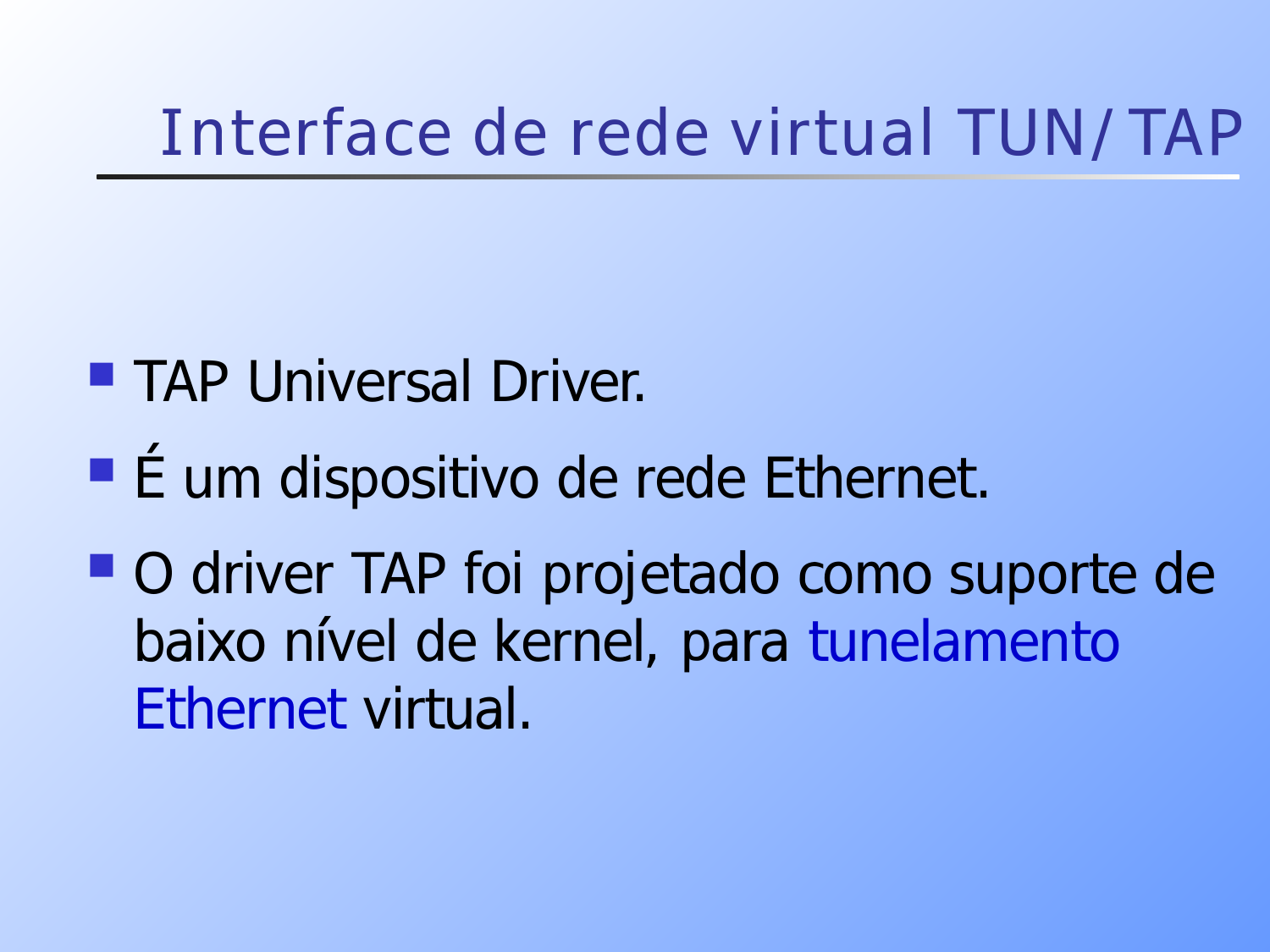

# Interface de rede virtual TUN/TAP

TAP Universal Driver.
É um dispositivo de rede Ethernet.
O driver TAP foi projetado como suporte de baixo nível de kernel, para tunelamento Ethernet virtual.